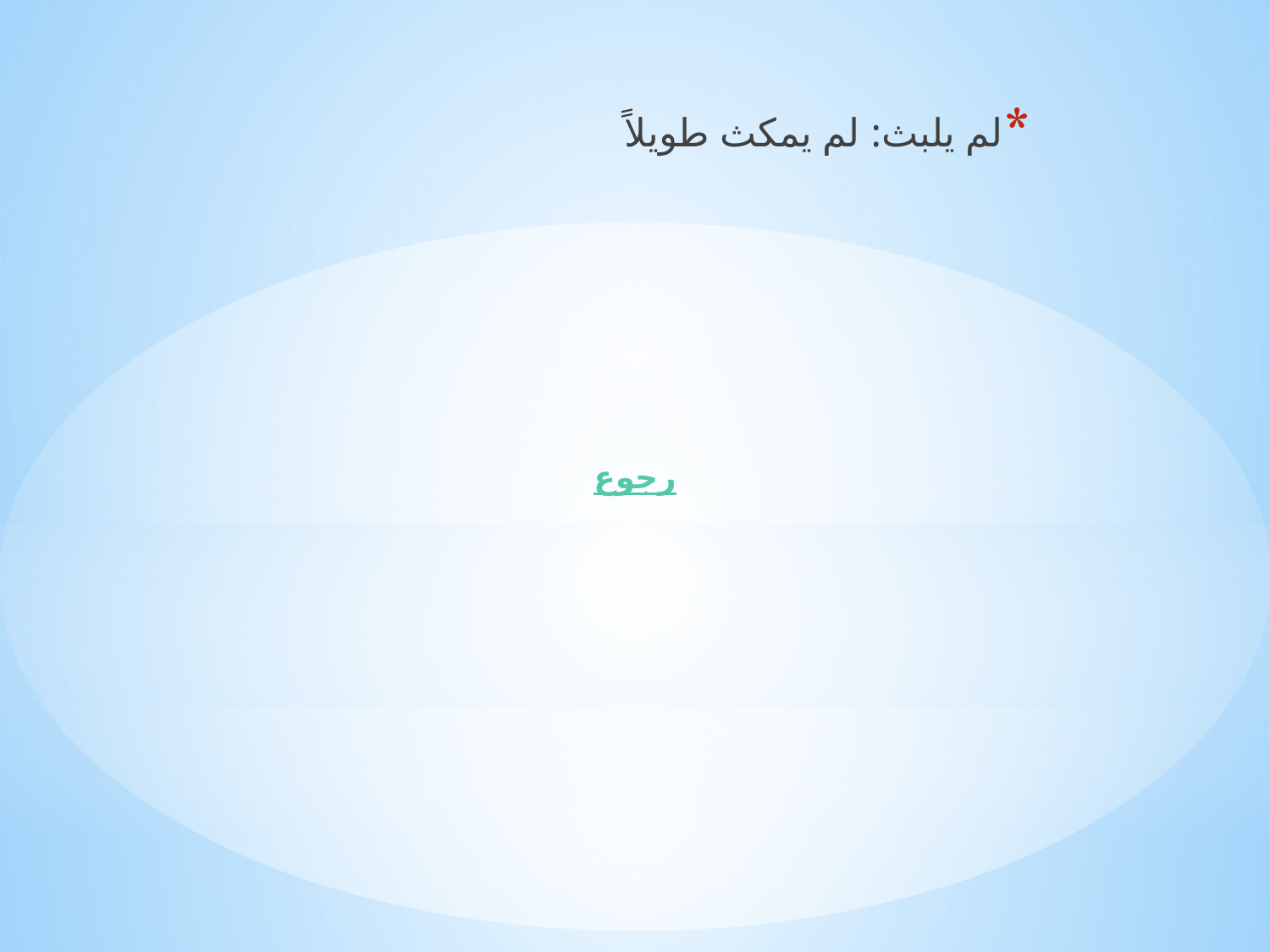

لم يلبث: لم يمكث طويلاً
رجوع
#